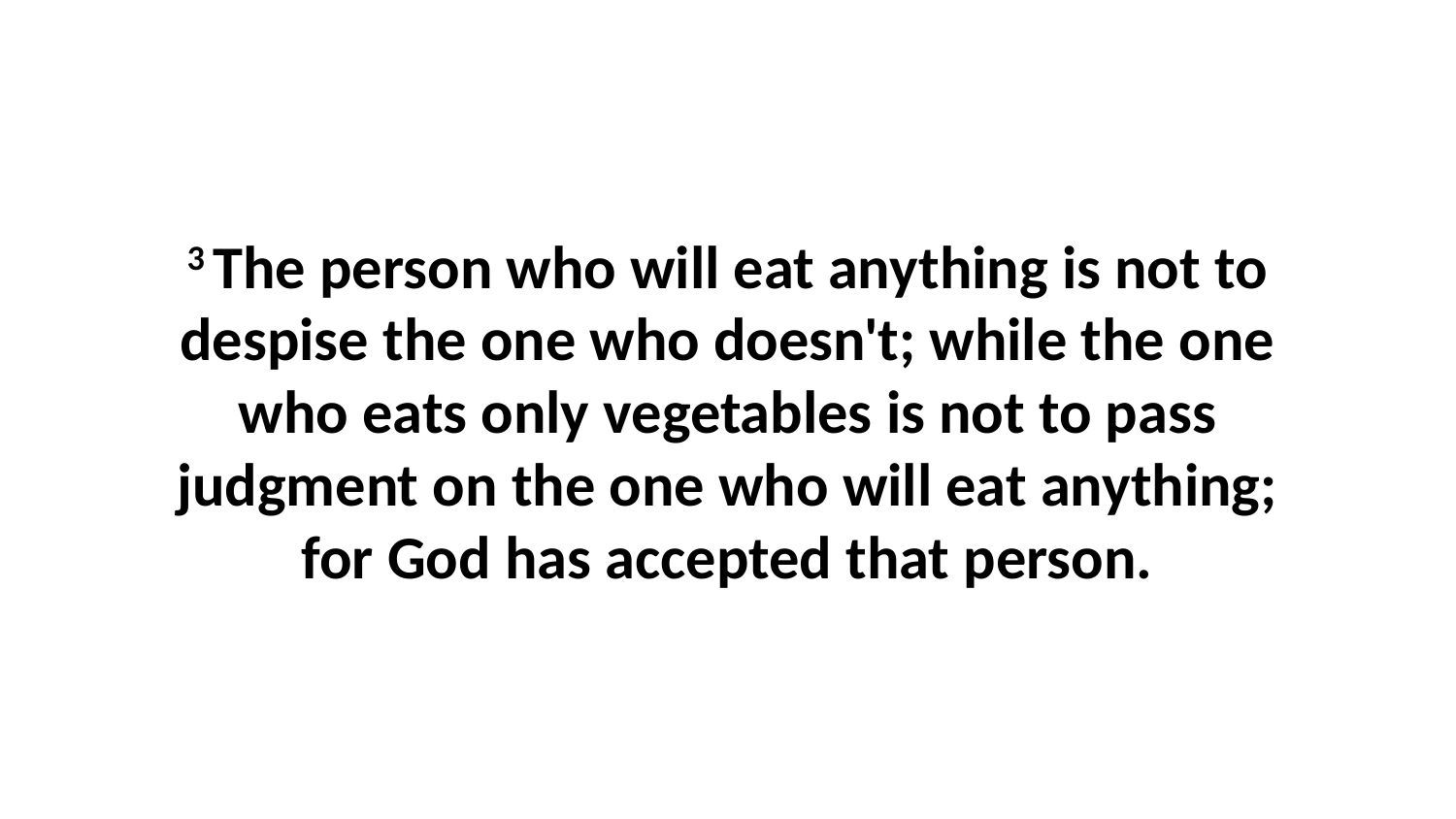

3 The person who will eat anything is not to despise the one who doesn't; while the one who eats only vegetables is not to pass judgment on the one who will eat anything; for God has accepted that person.